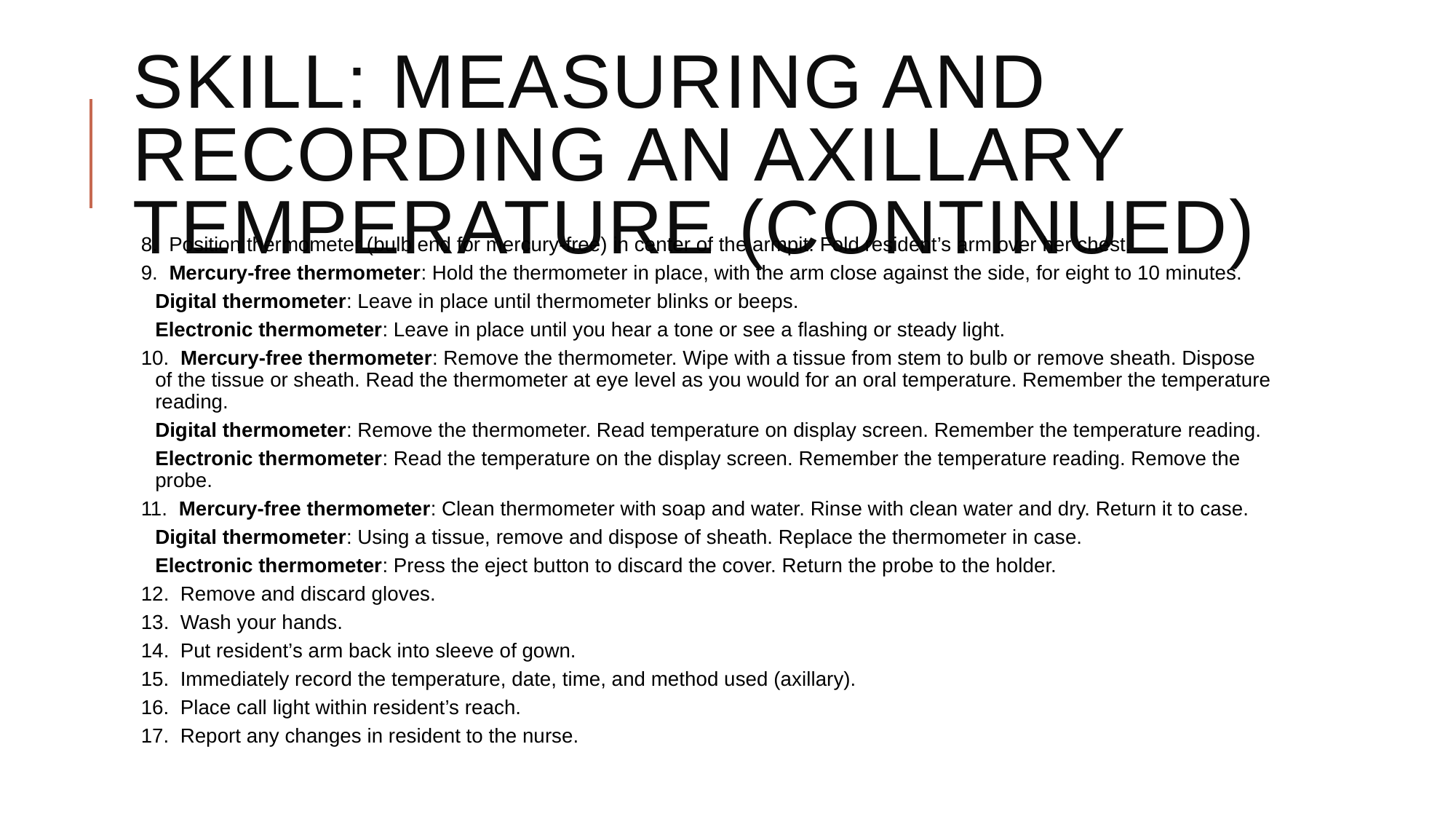

# Skill: measuring and recording an axillary temperature (Continued)
8.  Position thermometer (bulb end for mercury-free) in center of the armpit. Fold resident’s arm over her chest.
9.  Mercury-free thermometer: Hold the thermometer in place, with the arm close against the side, for eight to 10 minutes.
	Digital thermometer: Leave in place until thermometer blinks or beeps.
	Electronic thermometer: Leave in place until you hear a tone or see a flashing or steady light.
10.  Mercury-free thermometer: Remove the thermometer. Wipe with a tissue from stem to bulb or remove sheath. Dispose of the tissue or sheath. Read the thermometer at eye level as you would for an oral temperature. Remember the temperature reading.
	Digital thermometer: Remove the thermometer. Read temperature on display screen. Remember the temperature reading.
	Electronic thermometer: Read the temperature on the display screen. Remember the temperature reading. Remove the probe.
11.  Mercury-free thermometer: Clean thermometer with soap and water. Rinse with clean water and dry. Return it to case.
	Digital thermometer: Using a tissue, remove and dispose of sheath. Replace the thermometer in case.
	Electronic thermometer: Press the eject button to discard the cover. Return the probe to the holder.
12.  Remove and discard gloves.
13.  Wash your hands.
14.  Put resident’s arm back into sleeve of gown.
15.  Immediately record the temperature, date, time, and method used (axillary).
16.  Place call light within resident’s reach.
17.  Report any changes in resident to the nurse.